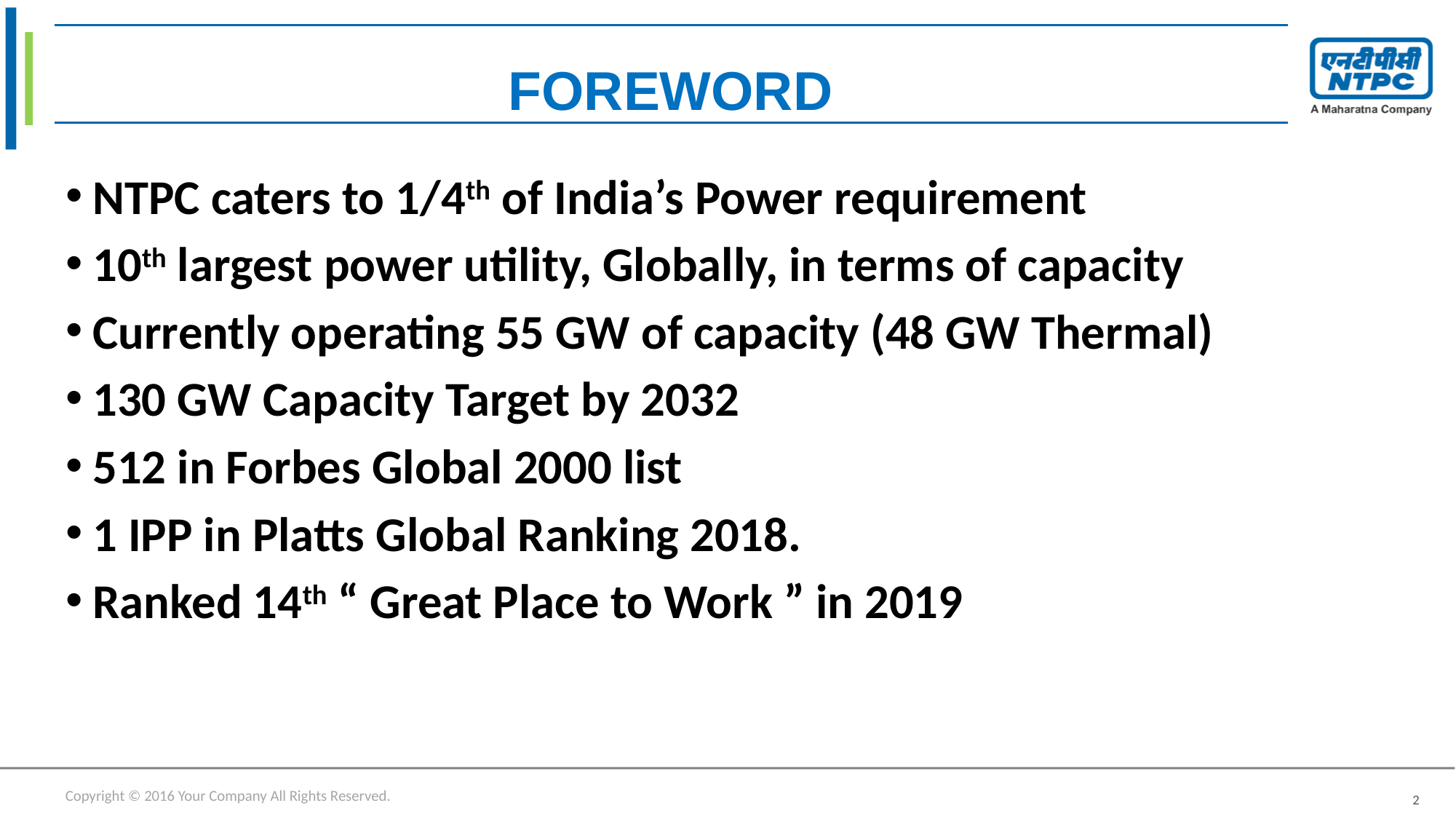

# FOREWORD
NTPC caters to 1/4th of India’s Power requirement
10th largest power utility, Globally, in terms of capacity
Currently operating 55 GW of capacity (48 GW Thermal)
130 GW Capacity Target by 2032
512 in Forbes Global 2000 list
1 IPP in Platts Global Ranking 2018.
Ranked 14th “ Great Place to Work ” in 2019